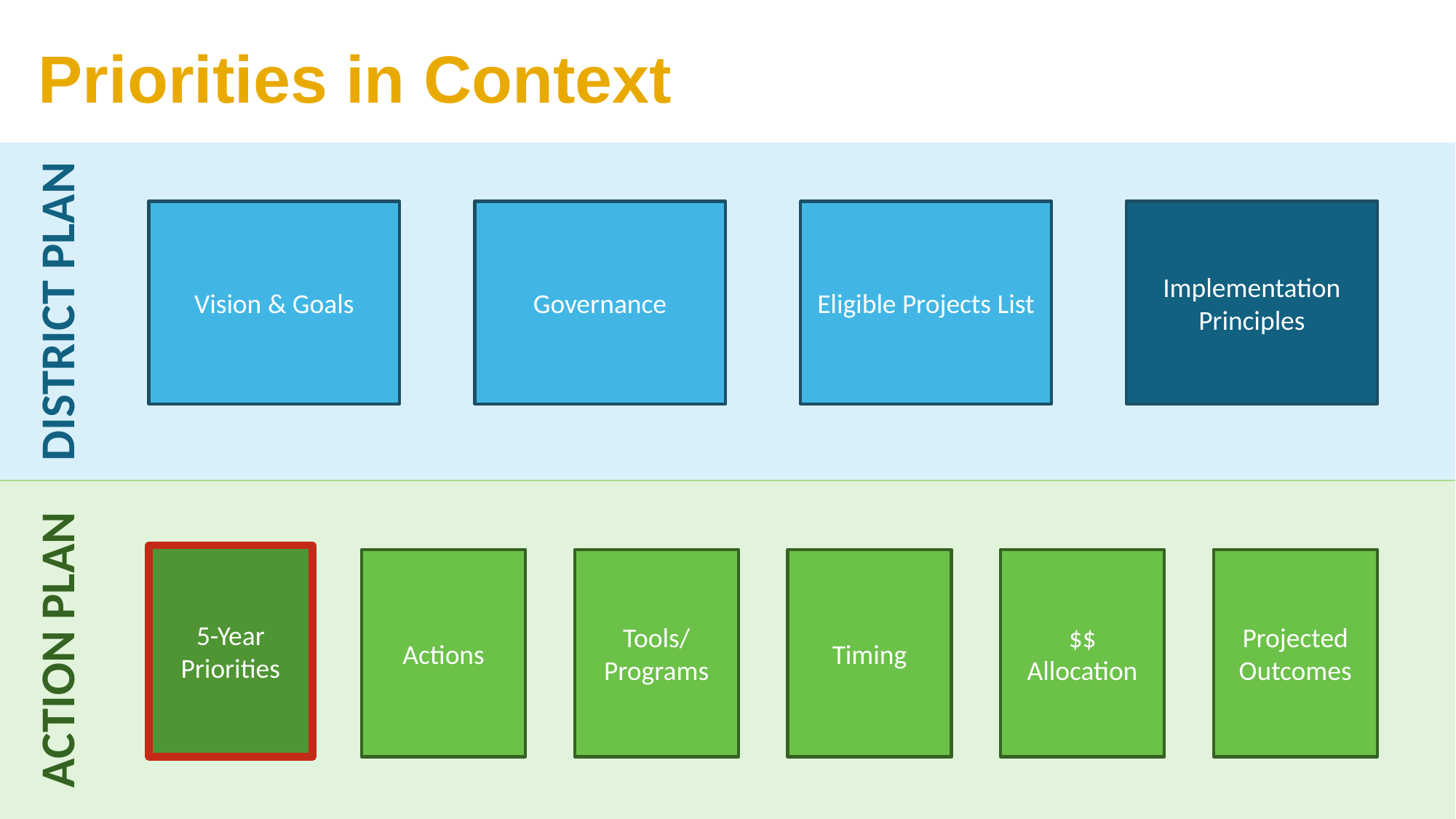

# Priorities in Context

Vision & Goals
Governance
Eligible Projects List
Implementation Principles
DISTRICT PLAN

5-Year Priorities
Actions
Tools/ Programs
Timing
$$ Allocation
Projected Outcomes
ACTION PLAN